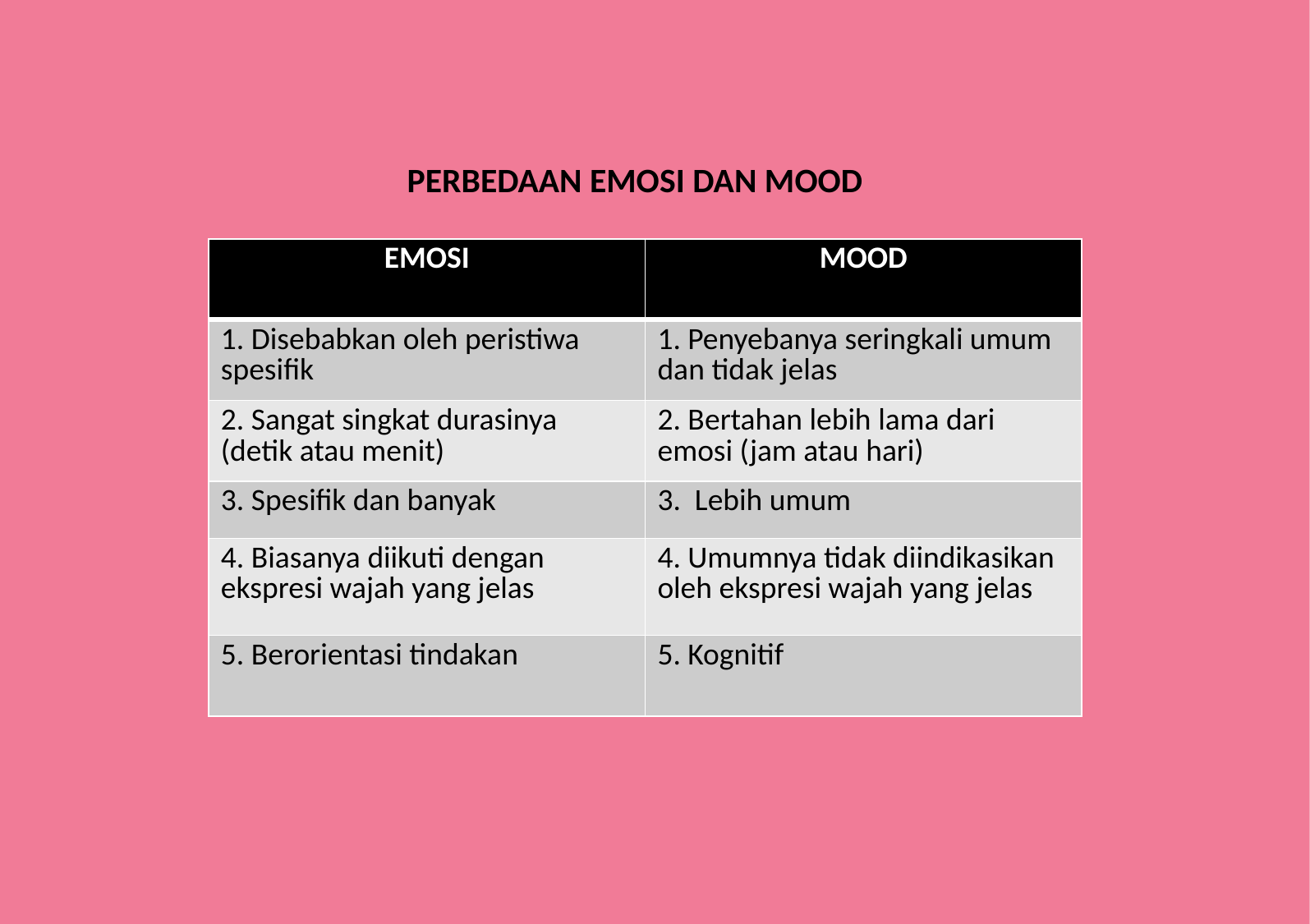

PERBEDAAN EMOSI DAN MOOD
| EMOSI | MOOD |
| --- | --- |
| 1. Disebabkan oleh peristiwa spesifik | 1. Penyebanya seringkali umum dan tidak jelas |
| 2. Sangat singkat durasinya (detik atau menit) | 2. Bertahan lebih lama dari emosi (jam atau hari) |
| 3. Spesifik dan banyak | 3. Lebih umum |
| 4. Biasanya diikuti dengan ekspresi wajah yang jelas | 4. Umumnya tidak diindikasikan oleh ekspresi wajah yang jelas |
| 5. Berorientasi tindakan | 5. Kognitif |